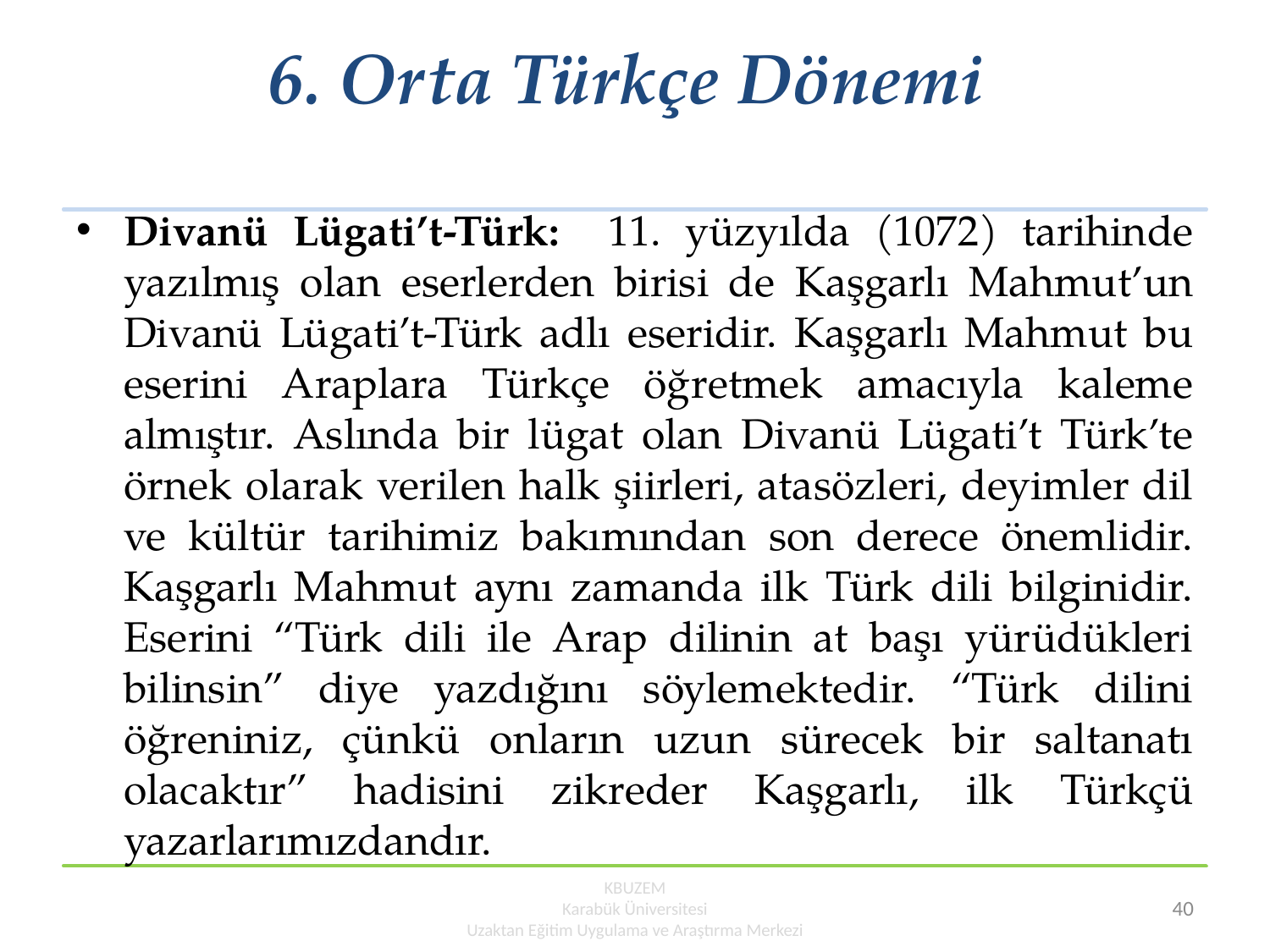

# 6. Orta Türkçe Dönemi
Divanü Lügati’t-Türk:  11. yüzyılda (1072) tarihinde yazılmış olan eserlerden birisi de Kaşgarlı Mahmut’un Divanü Lügati’t-Türk adlı eseridir. Kaşgarlı Mahmut bu eserini Araplara Türkçe öğretmek amacıyla kaleme almıştır. Aslında bir lügat olan Divanü Lügati’t Türk’te örnek olarak verilen halk şiirleri, atasözleri, deyimler dil ve kültür tarihimiz bakımından son derece önemlidir. Kaşgarlı Mahmut aynı zamanda ilk Türk dili bilginidir. Eserini “Türk dili ile Arap dilinin at başı yürüdükleri bilinsin” diye yazdığını söylemektedir. “Türk dilini öğreniniz, çünkü onların uzun sürecek bir saltanatı olacaktır” hadisini zikreder Kaşgarlı, ilk Türkçü yazarlarımızdandır.

KBUZEM
Karabük Üniversitesi
Uzaktan Eğitim Uygulama ve Araştırma Merkezi
40